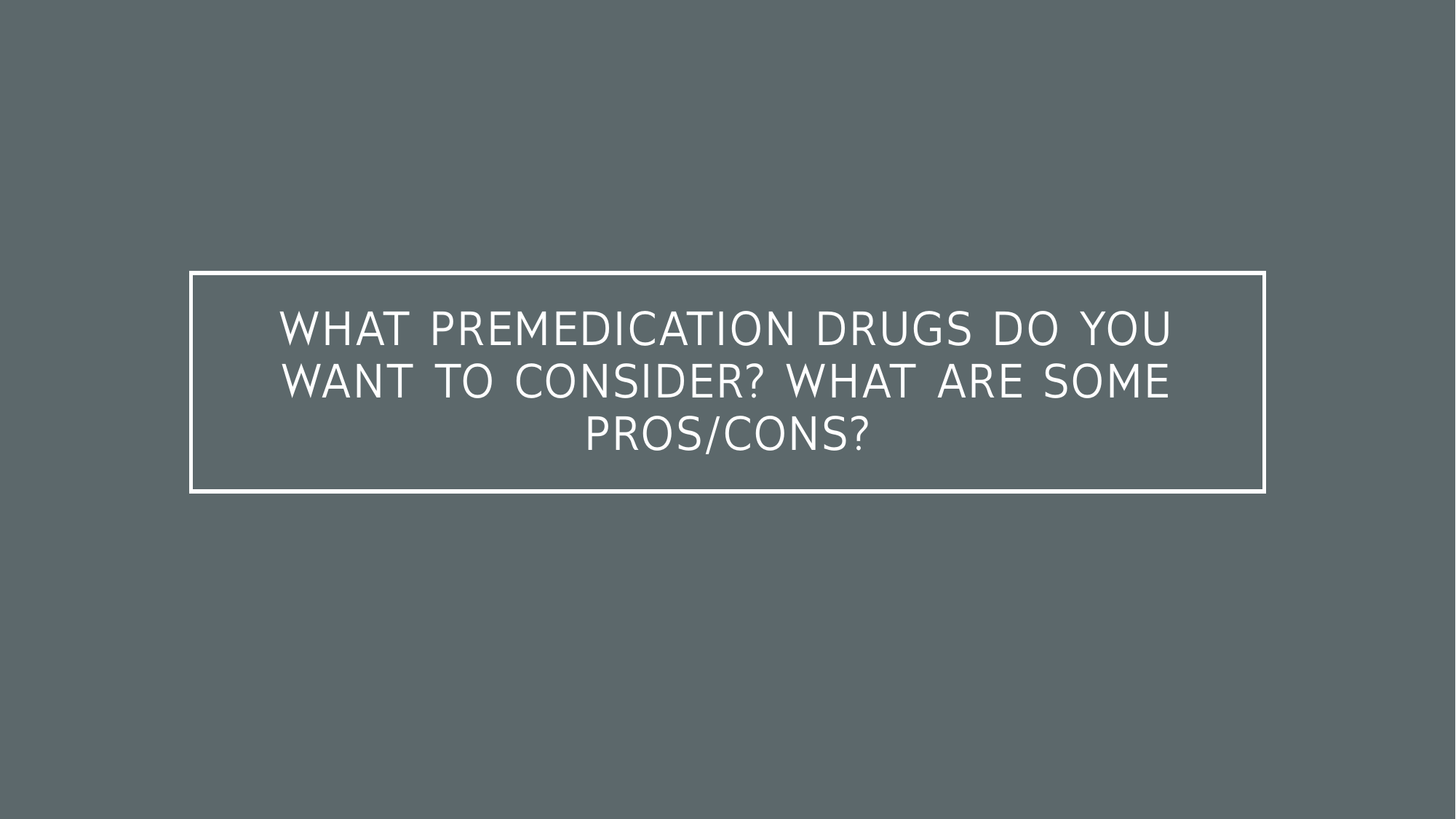

# What Premedication Drugs do you want to consider? What are some Pros/Cons?